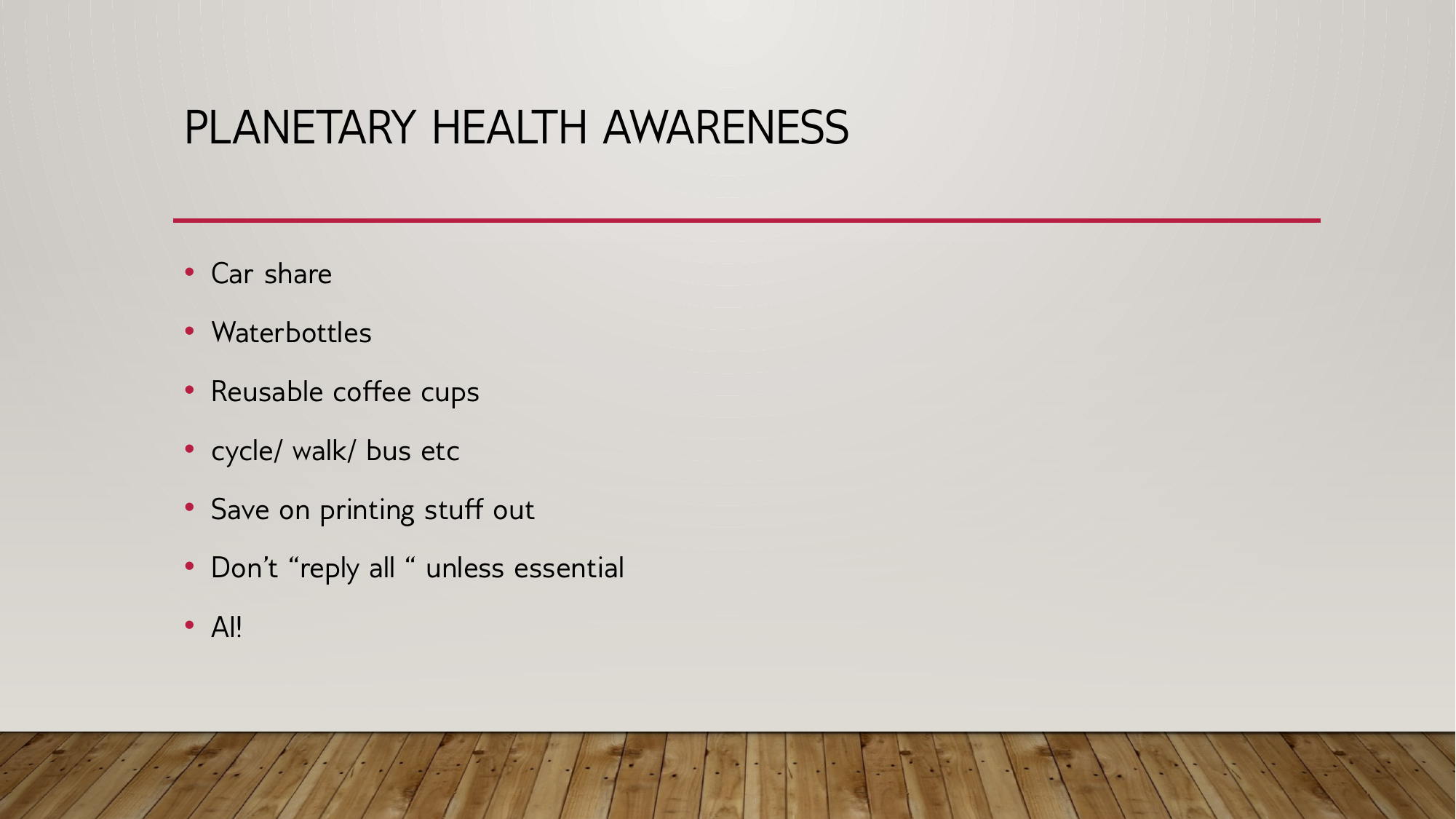

# Planetary health awareness
Car share
Waterbottles
Reusable coffee cups
cycle/ walk/ bus etc
Save on printing stuff out
Don’t “reply all “ unless essential
AI!